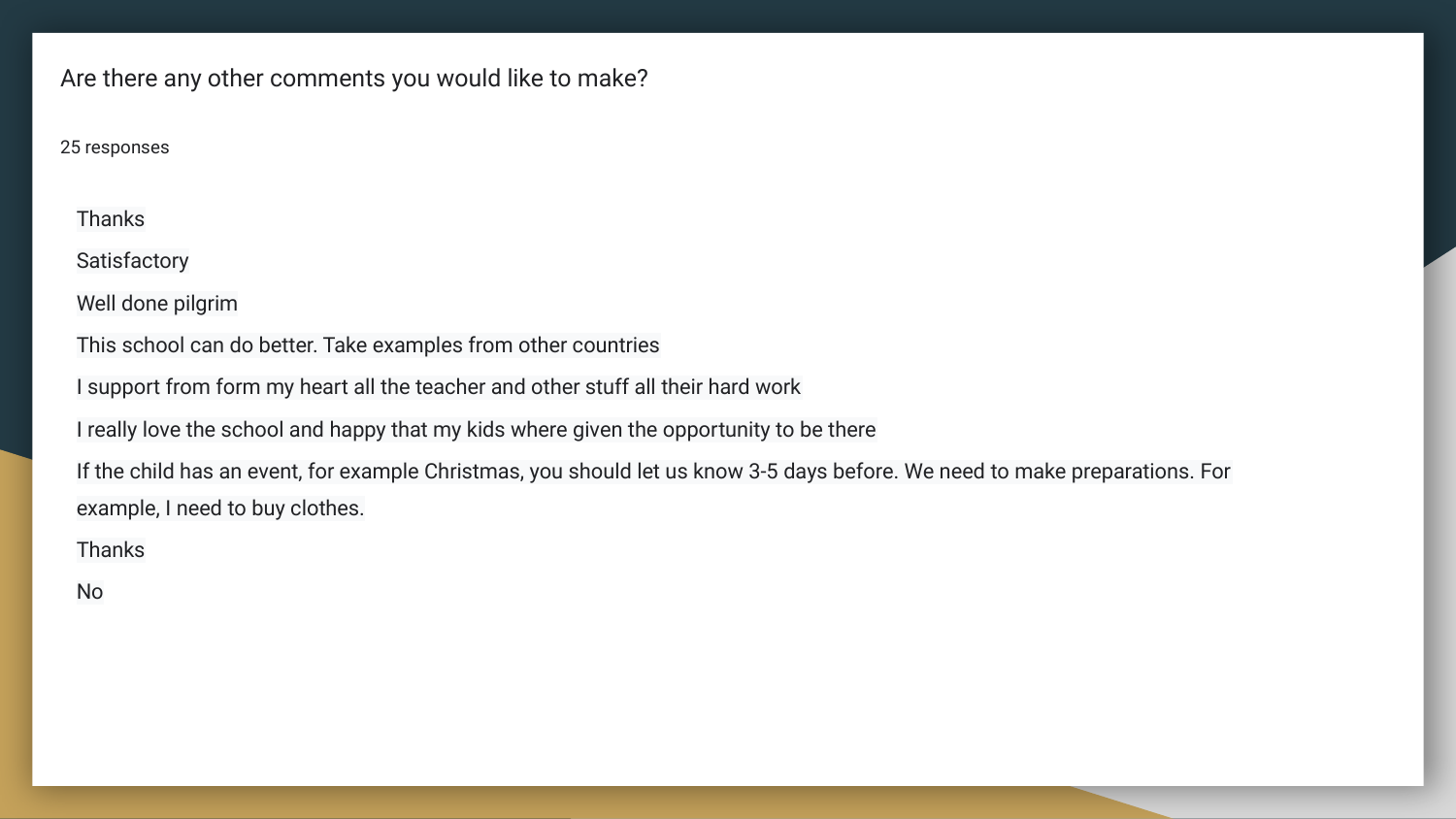

Are there any other comments you would like to make?
25 responses
Thanks
Satisfactory
Well done pilgrim
This school can do better. Take examples from other countries
I support from form my heart all the teacher and other stuff all their hard work
I really love the school and happy that my kids where given the opportunity to be there
If the child has an event, for example Christmas, you should let us know 3-5 days before. We need to make preparations. For example, I need to buy clothes.
Thanks
No